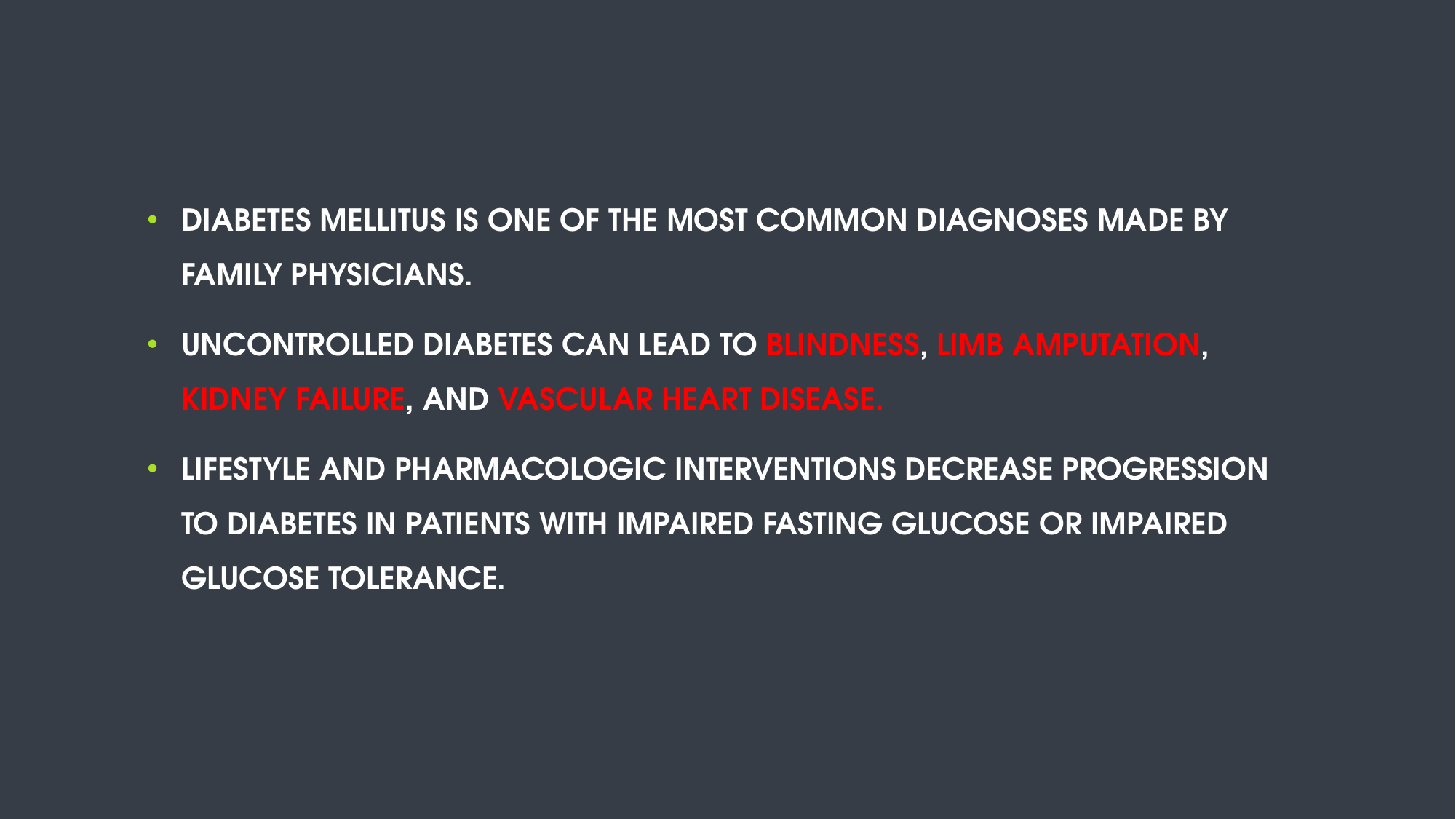

#
Diabetes mellitus is one of the most common diagnoses made by family physicians.
Uncontrolled diabetes can lead to blindness, limb amputation, kidney failure, and vascular heart disease.
Lifestyle and pharmacologic interventions decrease progression to diabetes in patients with impaired fasting glucose or impaired glucose tolerance.